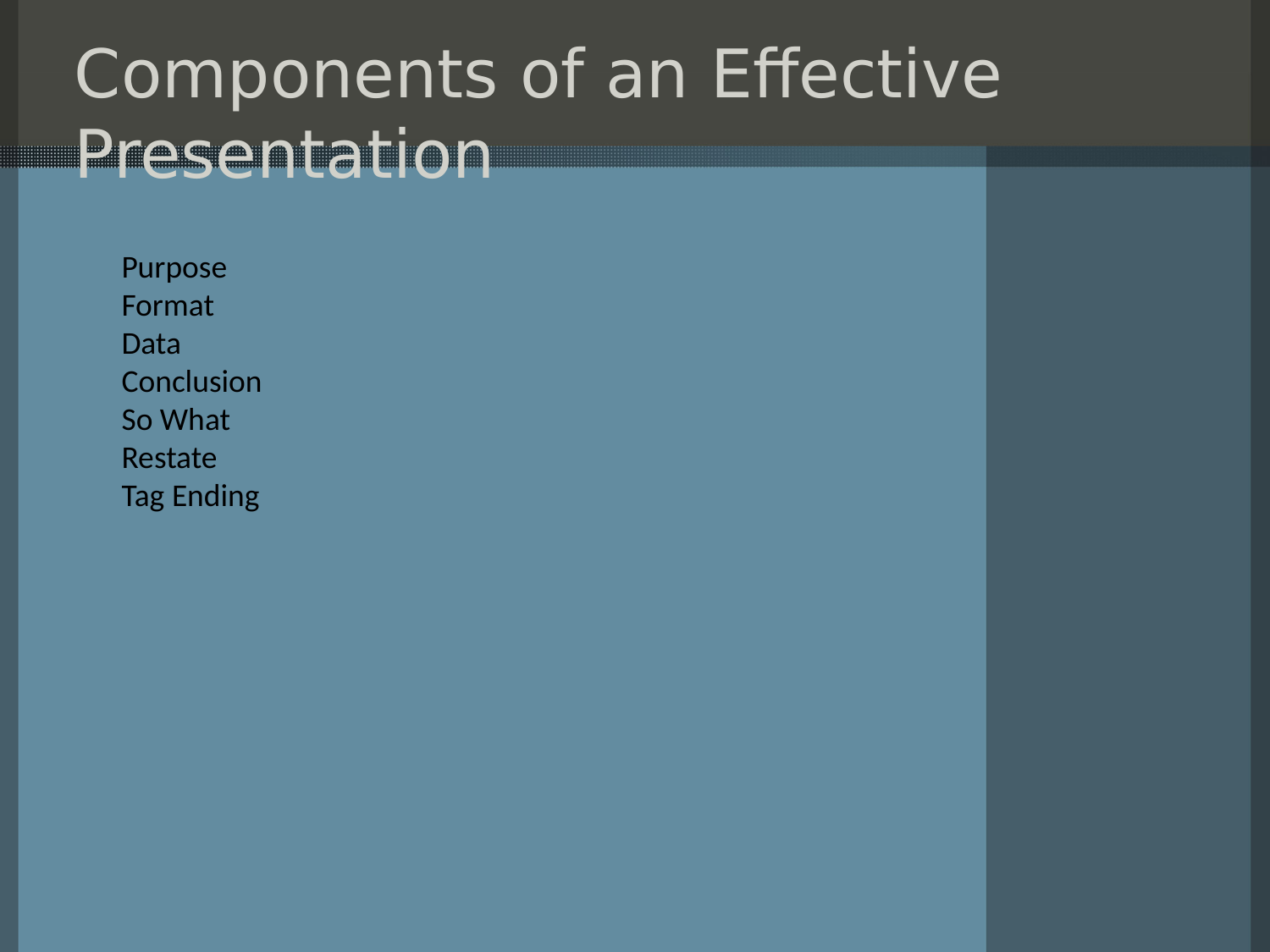

# Components of an Effective Presentation
Purpose
Format
Data
Conclusion
So What
Restate
Tag Ending